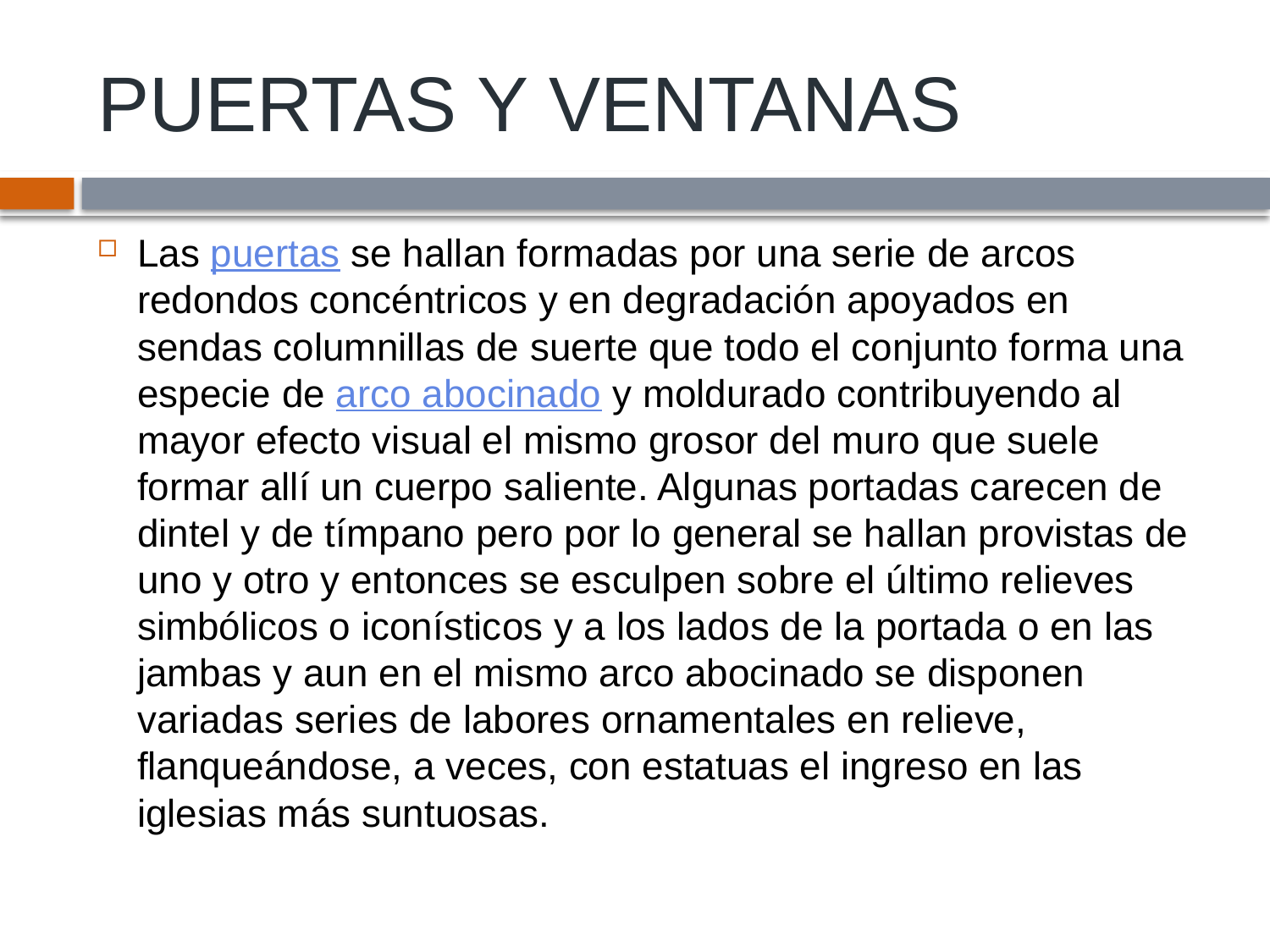

# PUERTAS Y VENTANAS
Las puertas se hallan formadas por una serie de arcos redondos concéntricos y en degradación apoyados en sendas columnillas de suerte que todo el conjunto forma una especie de arco abocinado y moldurado contribuyendo al mayor efecto visual el mismo grosor del muro que suele formar allí un cuerpo saliente. Algunas portadas carecen de dintel y de tímpano pero por lo general se hallan provistas de uno y otro y entonces se esculpen sobre el último relieves simbólicos o iconísticos y a los lados de la portada o en las jambas y aun en el mismo arco abocinado se disponen variadas series de labores ornamentales en relieve, flanqueándose, a veces, con estatuas el ingreso en las iglesias más suntuosas.